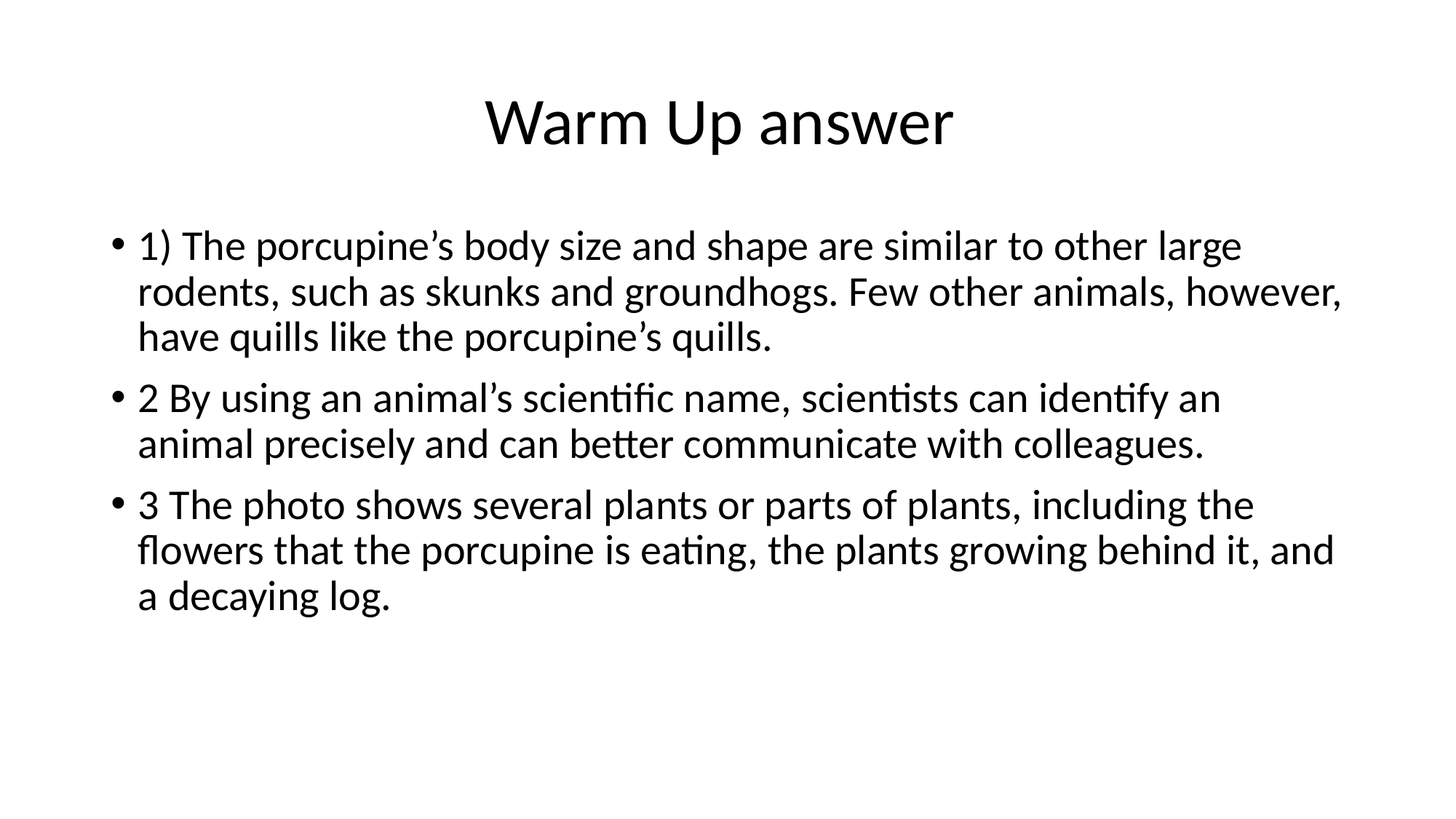

# Warm Up answer
1) The porcupine’s body size and shape are similar to other large rodents, such as skunks and groundhogs. Few other animals, however, have quills like the porcupine’s quills.
2 By using an animal’s scientific name, scientists can identify an animal precisely and can better communicate with colleagues.
3 The photo shows several plants or parts of plants, including the flowers that the porcupine is eating, the plants growing behind it, and a decaying log.